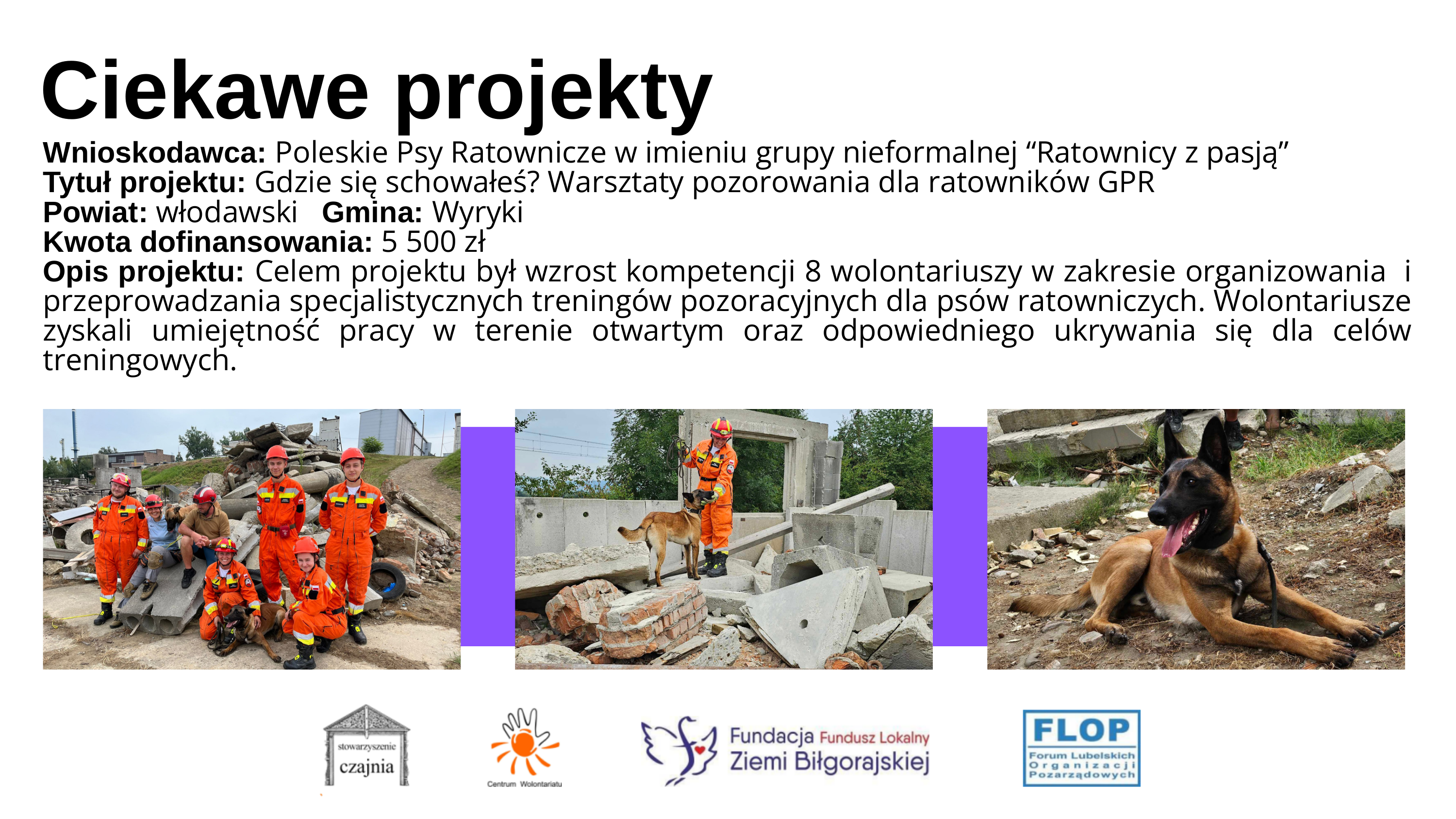

Ciekawe projekty
Wnioskodawca: Poleskie Psy Ratownicze w imieniu grupy nieformalnej “Ratownicy z pasją”
Tytuł projektu: Gdzie się schowałeś? Warsztaty pozorowania dla ratowników GPR
Powiat: włodawski   Gmina: Wyryki
Kwota dofinansowania: 5 500 zł
Opis projektu: Celem projektu był wzrost kompetencji 8 wolontariuszy w zakresie organizowania  i przeprowadzania specjalistycznych treningów pozoracyjnych dla psów ratowniczych. Wolontariusze zyskali umiejętność pracy w terenie otwartym oraz odpowiedniego ukrywania się dla celów treningowych.